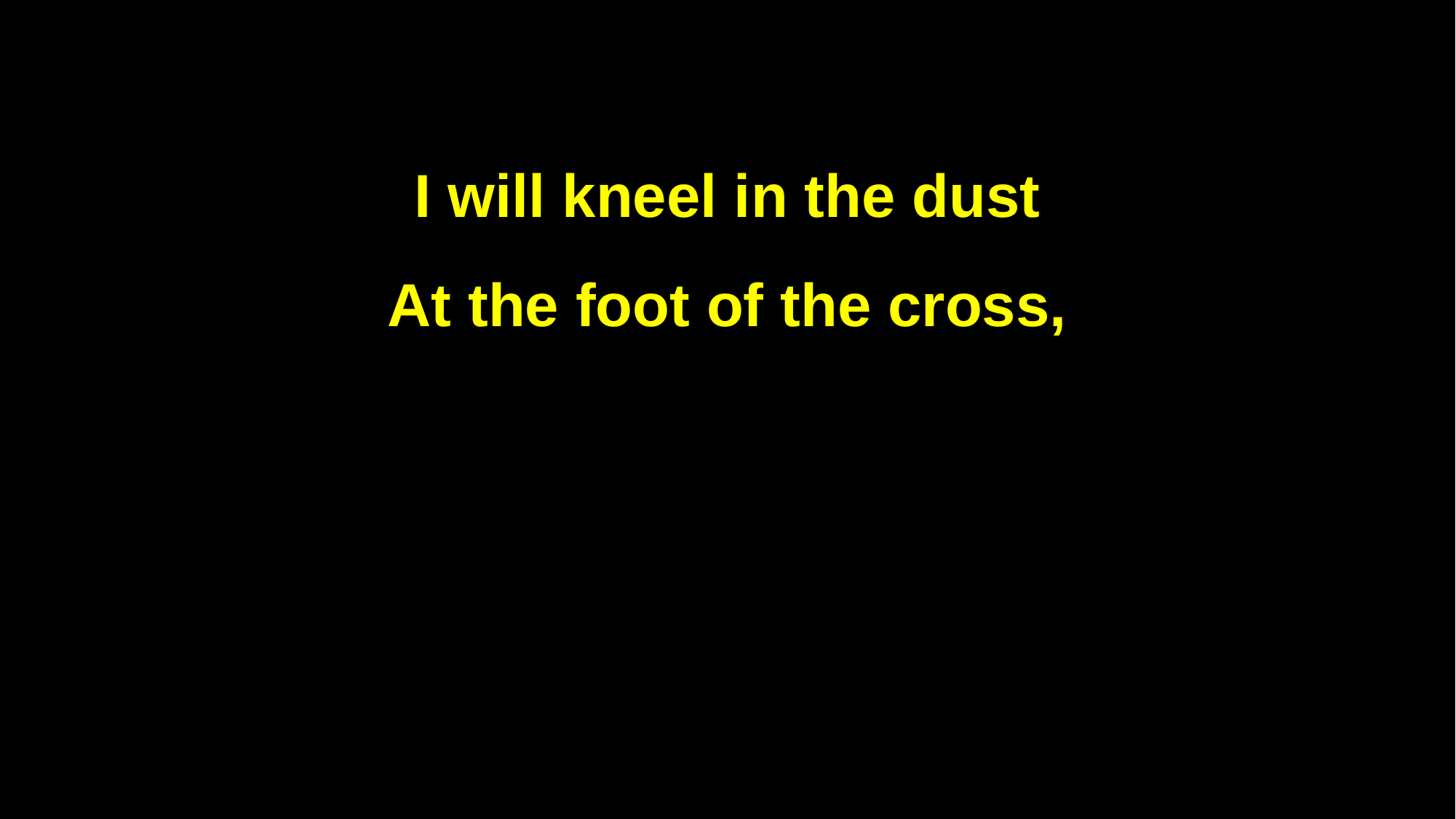

I will kneel in the dust
At the foot of the cross,